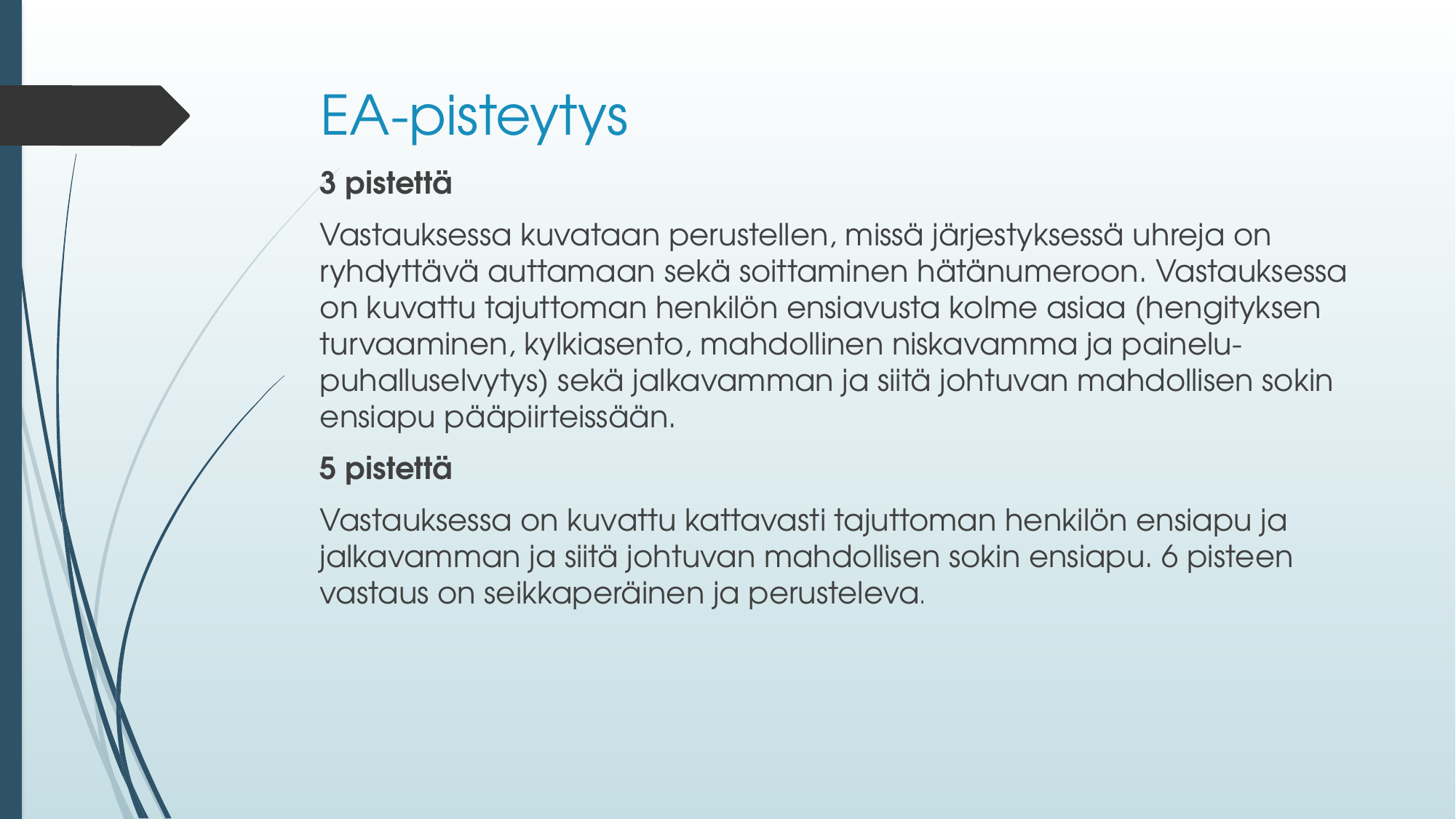

# EA-pisteytys
3 pistettä
Vastauksessa kuvataan perustellen, missä järjestyksessä uhreja on ryhdyttävä auttamaan sekä soittaminen hätänumeroon. Vastauksessa on kuvattu tajuttoman henkilön ensiavusta kolme asiaa (hengityksen turvaaminen, kylkiasento, mahdollinen niskavamma ja painelu-puhalluselvytys) sekä jalkavamman ja siitä johtuvan mahdollisen sokin ensiapu pääpiirteissään.
5 pistettä
Vastauksessa on kuvattu kattavasti tajuttoman henkilön ensiapu ja jalkavamman ja siitä johtuvan mahdollisen sokin ensiapu. 6 pisteen vastaus on seikkaperäinen ja perusteleva.